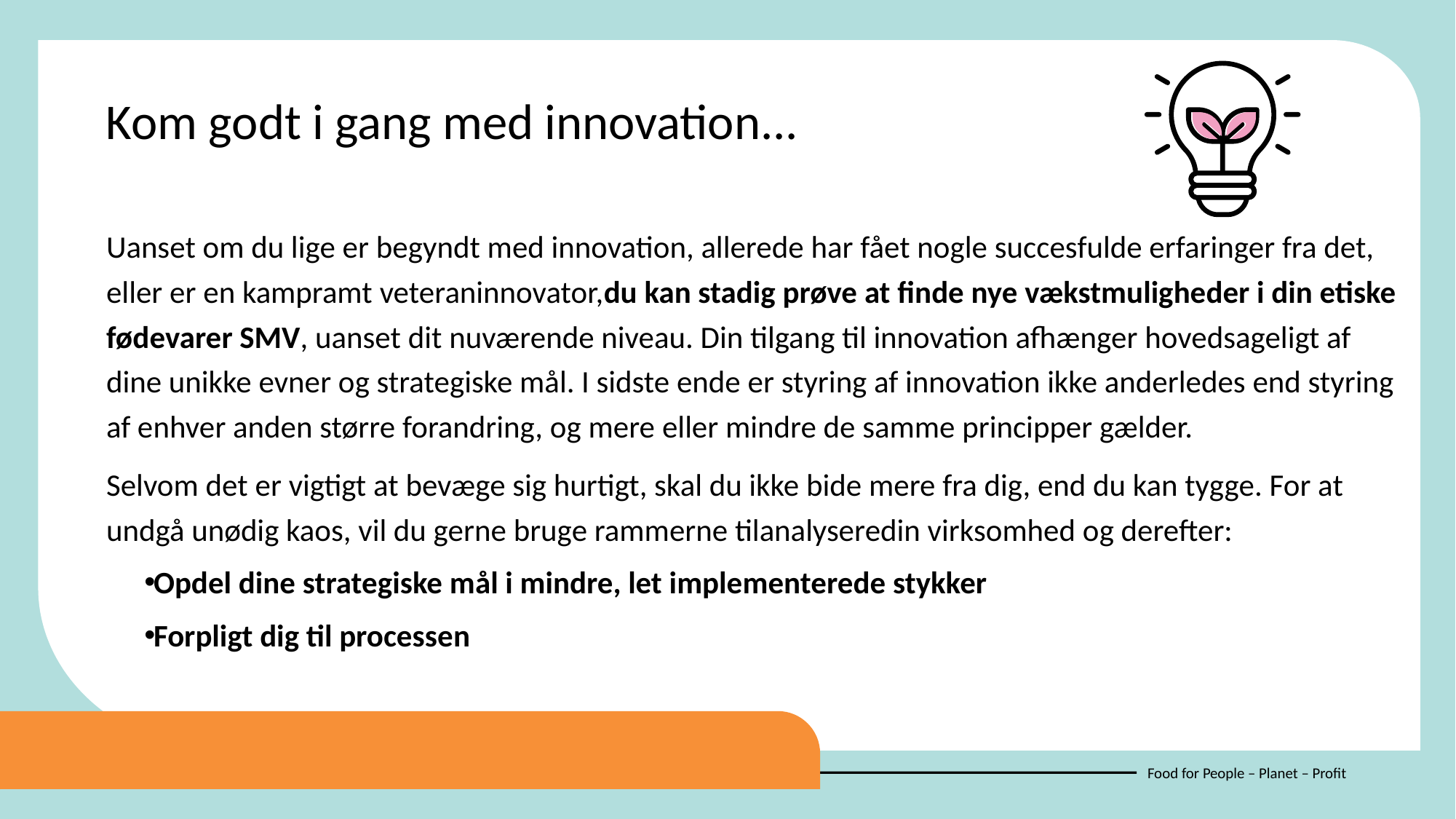

Kom godt i gang med innovation...
Uanset om du lige er begyndt med innovation, allerede har fået nogle succesfulde erfaringer fra det, eller er en kampramt veteraninnovator,du kan stadig prøve at finde nye vækstmuligheder i din etiske fødevarer SMV, uanset dit nuværende niveau. Din tilgang til innovation afhænger hovedsageligt af dine unikke evner og strategiske mål. I sidste ende er styring af innovation ikke anderledes end styring af enhver anden større forandring, og mere eller mindre de samme principper gælder.
Selvom det er vigtigt at bevæge sig hurtigt, skal du ikke bide mere fra dig, end du kan tygge. For at undgå unødig kaos, vil du gerne bruge rammerne tilanalyseredin virksomhed og derefter:
Opdel dine strategiske mål i mindre, let implementerede stykker
Forpligt dig til processen